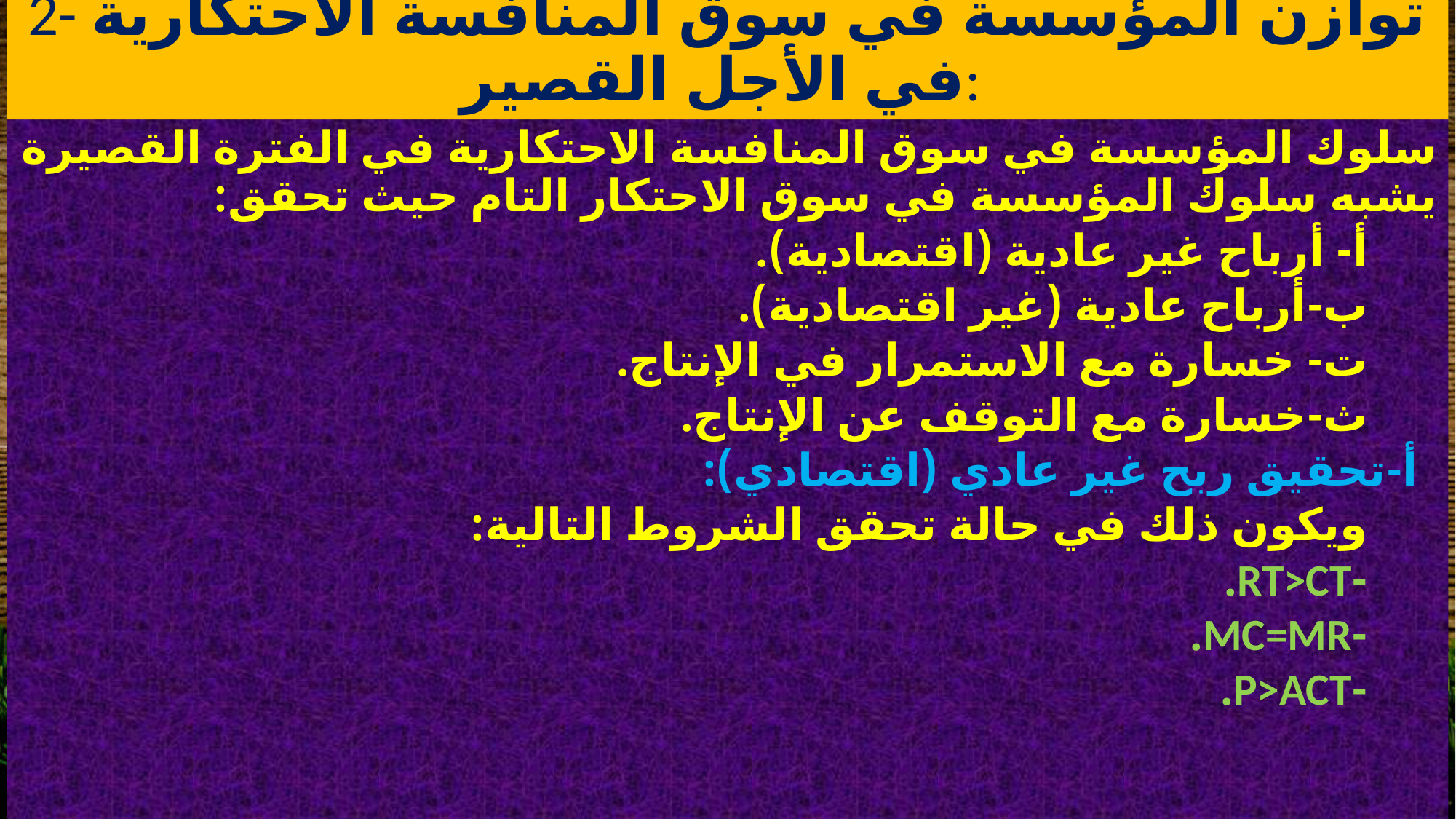

# 2- توازن المؤسسة في سوق المنافسة الاحتكارية في الأجل القصير:
سلوك المؤسسة في سوق المنافسة الاحتكارية في الفترة القصيرة يشبه سلوك المؤسسة في سوق الاحتكار التام حيث تحقق:
أ‌-	 أرباح غير عادية (اقتصادية).
ب‌-	أرباح عادية (غير اقتصادية).
ت‌-	 خسارة مع الاستمرار في الإنتاج.
ث‌-	خسارة مع التوقف عن الإنتاج.
أ‌-	تحقيق ربح غير عادي (اقتصادي):
ويكون ذلك في حالة تحقق الشروط التالية:
-	RT>CT.
-	MC=MR.
-	P>ACT.